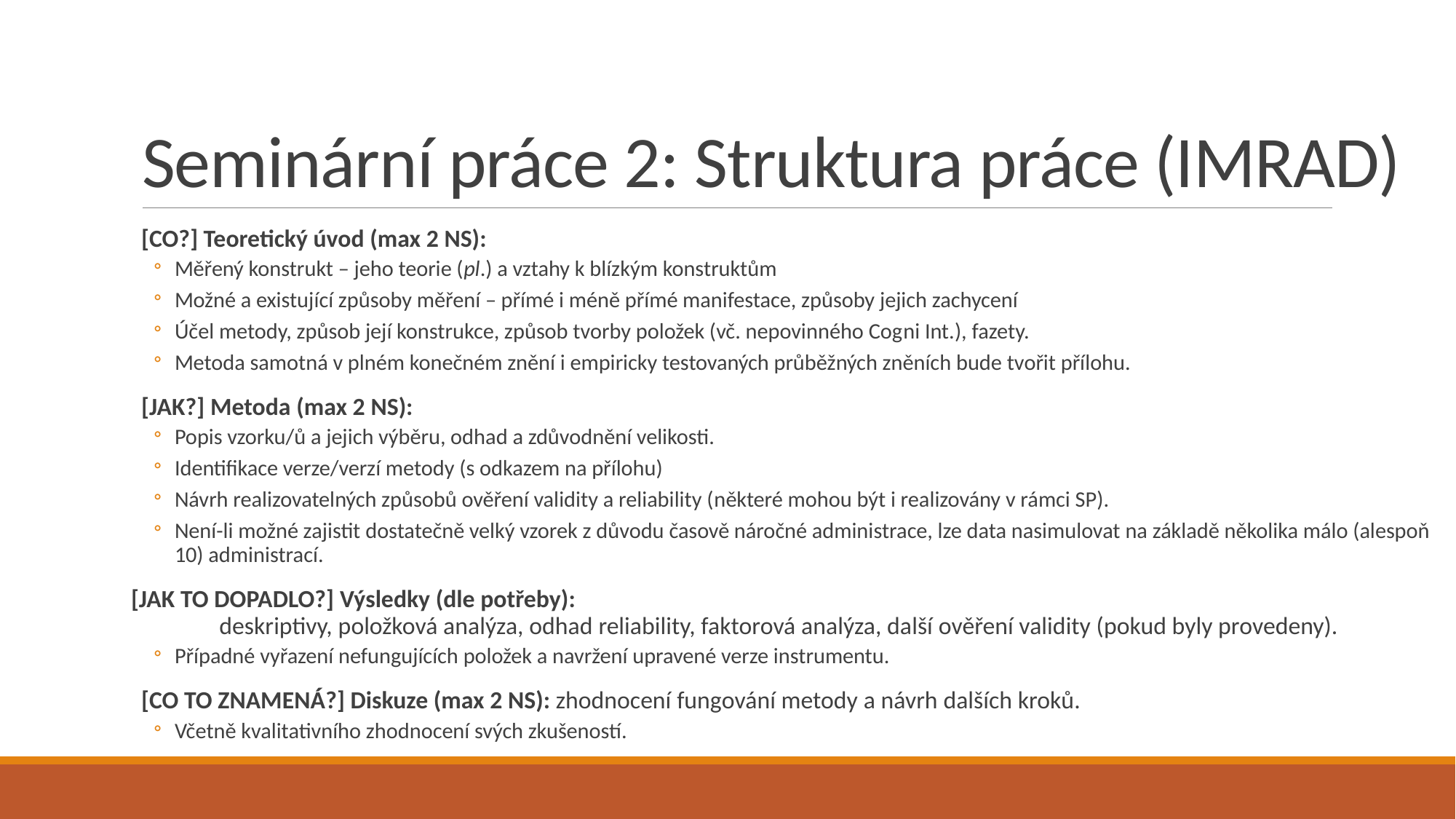

# Seminární práce 2: Struktura práce (IMRAD)
[CO?] Teoretický úvod (max 2 NS):
Měřený konstrukt – jeho teorie (pl.) a vztahy k blízkým konstruktům
Možné a existující způsoby měření – přímé i méně přímé manifestace, způsoby jejich zachycení
Účel metody, způsob její konstrukce, způsob tvorby položek (vč. nepovinného Cogni Int.), fazety.
Metoda samotná v plném konečném znění i empiricky testovaných průběžných zněních bude tvořit přílohu.
[JAK?] Metoda (max 2 NS):
Popis vzorku/ů a jejich výběru, odhad a zdůvodnění velikosti.
Identifikace verze/verzí metody (s odkazem na přílohu)
Návrh realizovatelných způsobů ověření validity a reliability (některé mohou být i realizovány v rámci SP).
Není-li možné zajistit dostatečně velký vzorek z důvodu časově náročné administrace, lze data nasimulovat na základě několika málo (alespoň 10) administrací.
[JAK TO DOPADLO?] Výsledky (dle potřeby):
	deskriptivy, položková analýza, odhad reliability, faktorová analýza, další ověření validity (pokud byly provedeny).
Případné vyřazení nefungujících položek a navržení upravené verze instrumentu.
[CO TO ZNAMENÁ?] Diskuze (max 2 NS): zhodnocení fungování metody a návrh dalších kroků.
Včetně kvalitativního zhodnocení svých zkušeností.